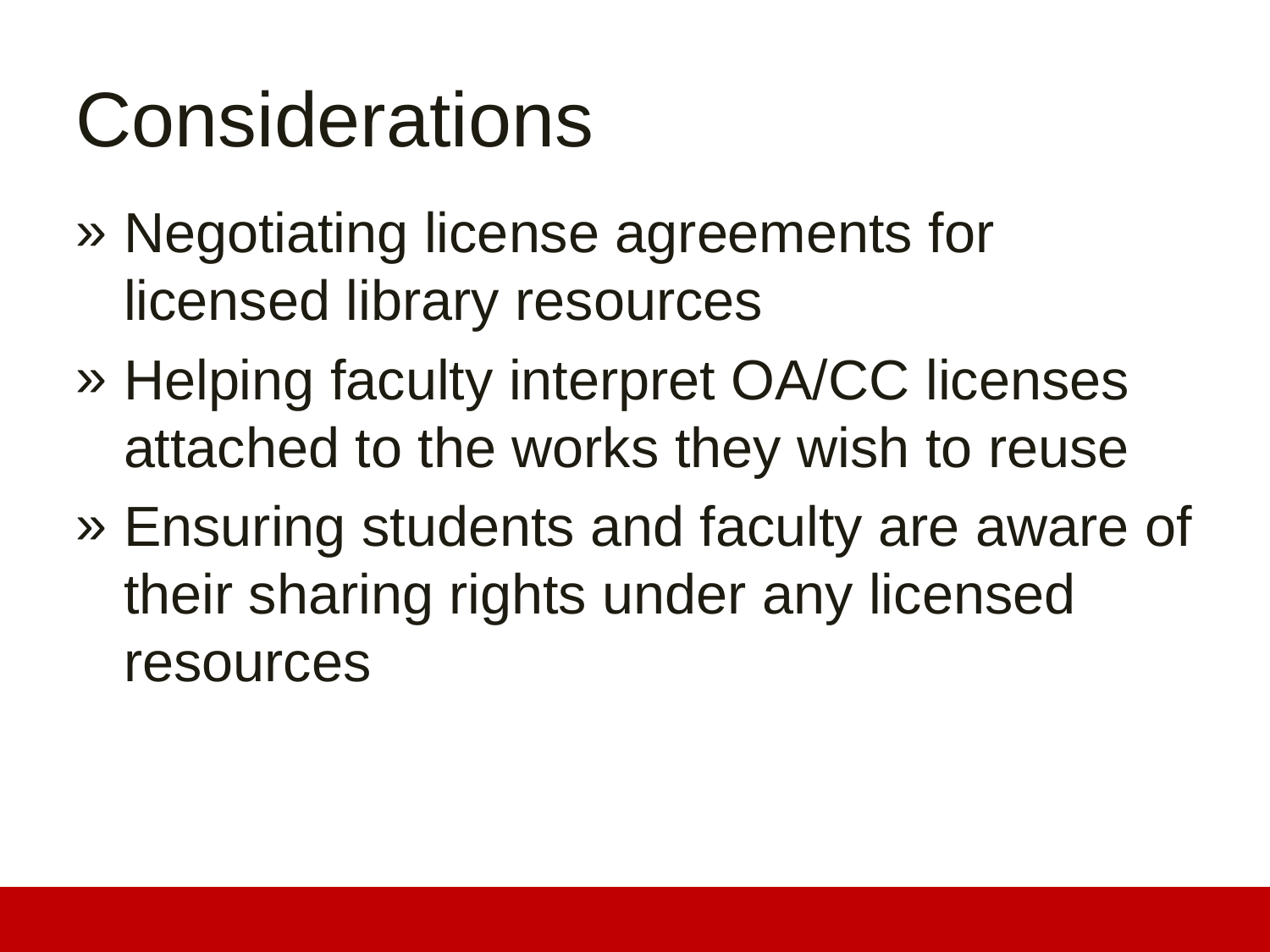

# Considerations
Negotiating license agreements for licensed library resources
Helping faculty interpret OA/CC licenses attached to the works they wish to reuse
Ensuring students and faculty are aware of their sharing rights under any licensed resources